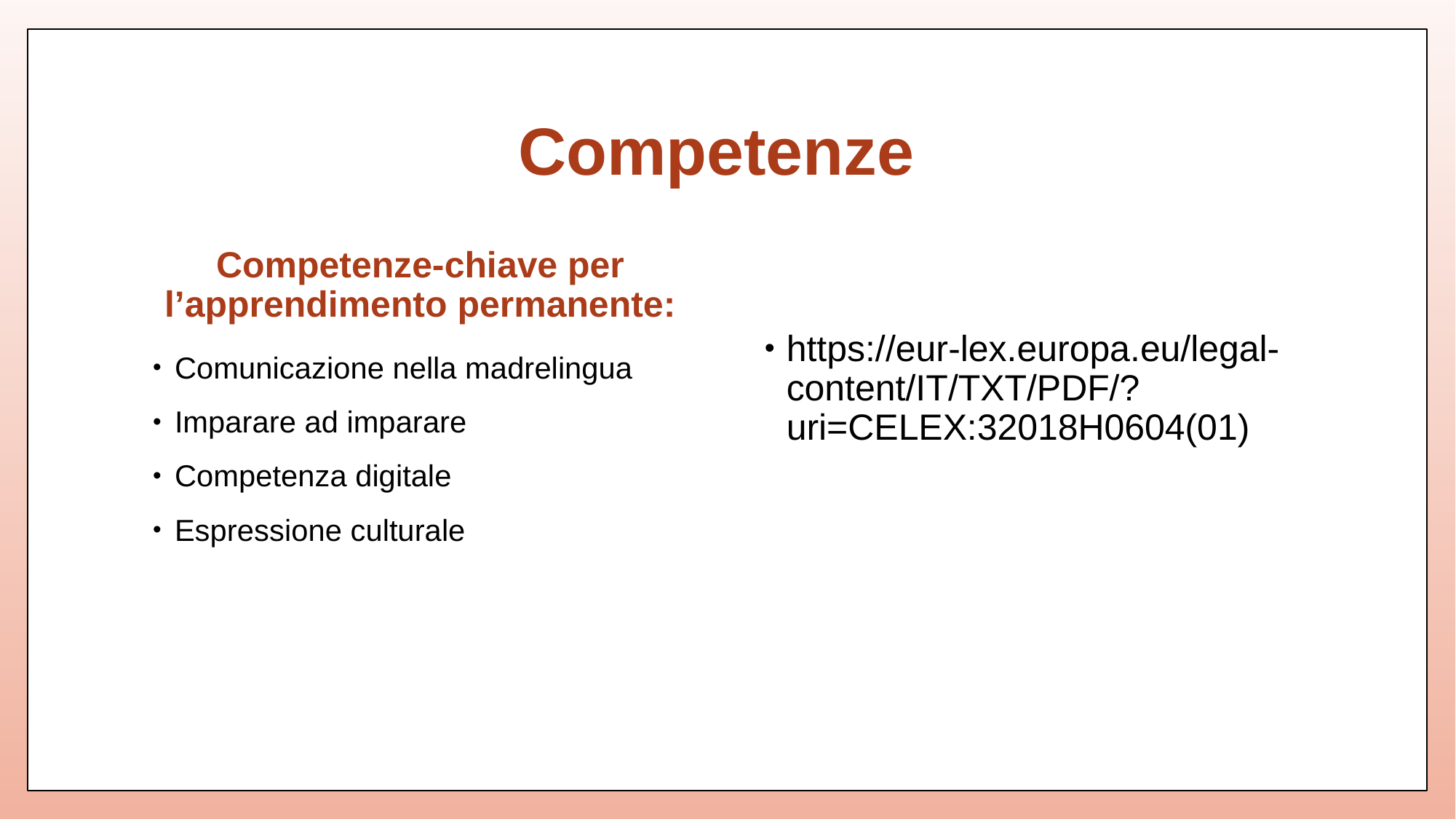

# Competenze

Competenze-chiave per l’apprendimento permanente:
https://eur-lex.europa.eu/legal-content/IT/TXT/PDF/?uri=CELEX:32018H0604(01)

Comunicazione nella madrelingua
Imparare ad imparare
Competenza digitale
Espressione culturale